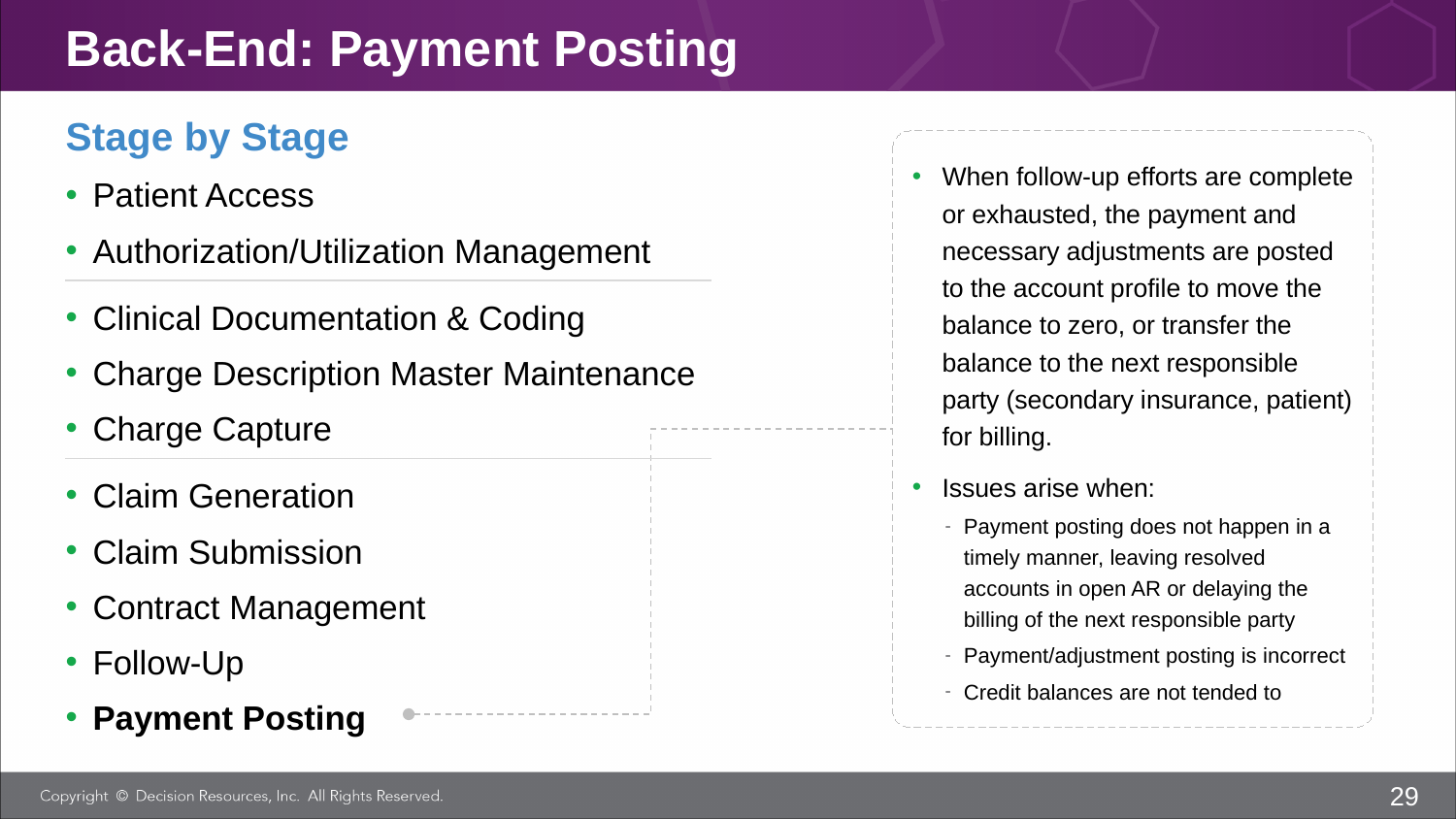

# Back-End: Payment Posting
Stage by Stage
Patient Access
Authorization/Utilization Management
Clinical Documentation & Coding
Charge Description Master Maintenance
Charge Capture
Claim Generation
Claim Submission
Contract Management
Follow-Up
Payment Posting
When follow-up efforts are complete or exhausted, the payment and necessary adjustments are posted to the account profile to move the balance to zero, or transfer the balance to the next responsible party (secondary insurance, patient) for billing.
Issues arise when:
Payment posting does not happen in a timely manner, leaving resolved accounts in open AR or delaying the billing of the next responsible party
Payment/adjustment posting is incorrect
Credit balances are not tended to
29